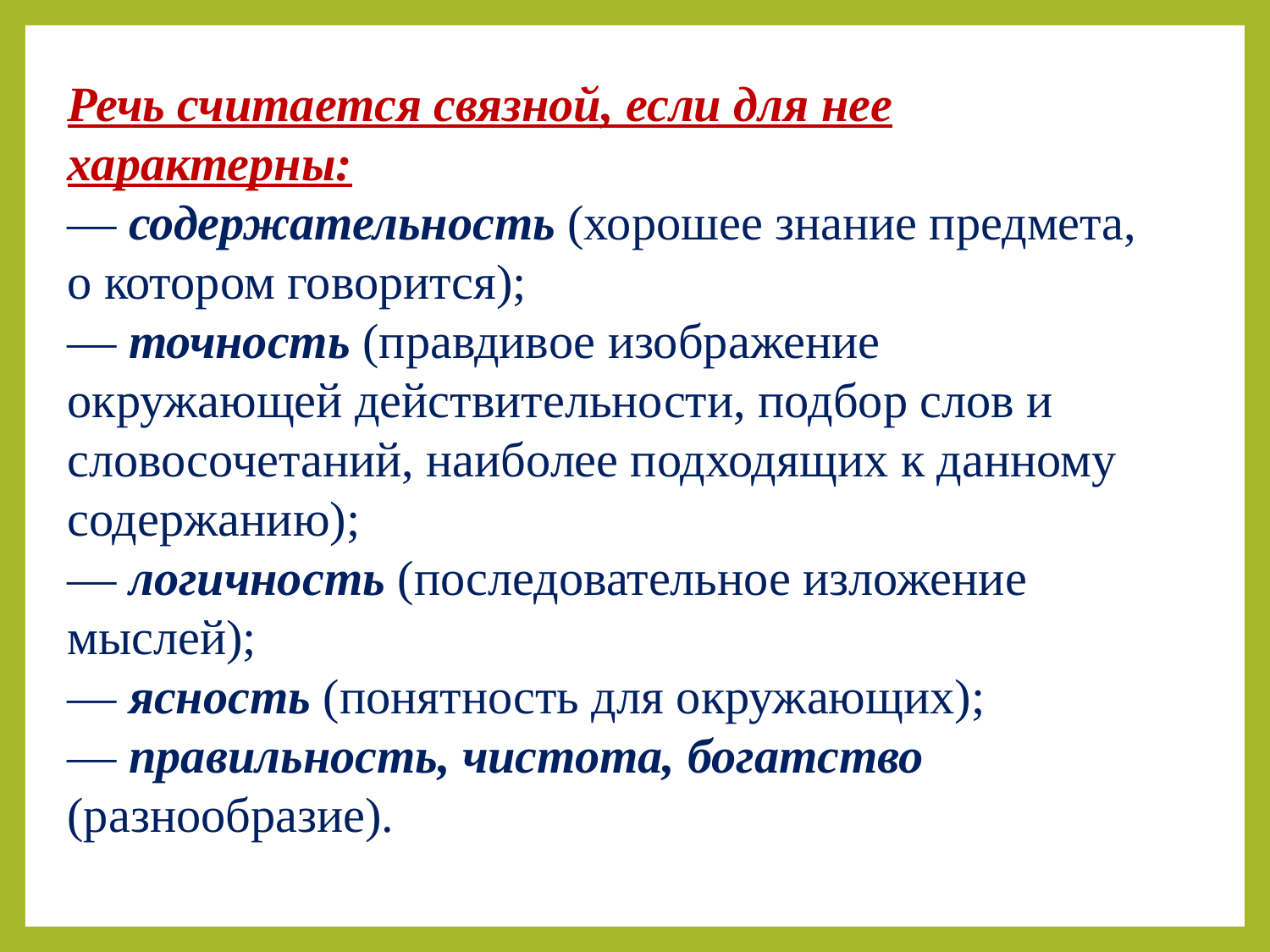

Речь считается связной, если для нее характерны:
— содержательность (хорошее знание предмета, о котором говорится);
— точность (правдивое изображение окружающей действительности, подбор слов и словосочетаний, наиболее подходящих к данному содержанию);
— логичность (последовательное изложение мыслей);
— ясность (понятность для окружающих);
— правильность, чистота, богатство (разнообразие).